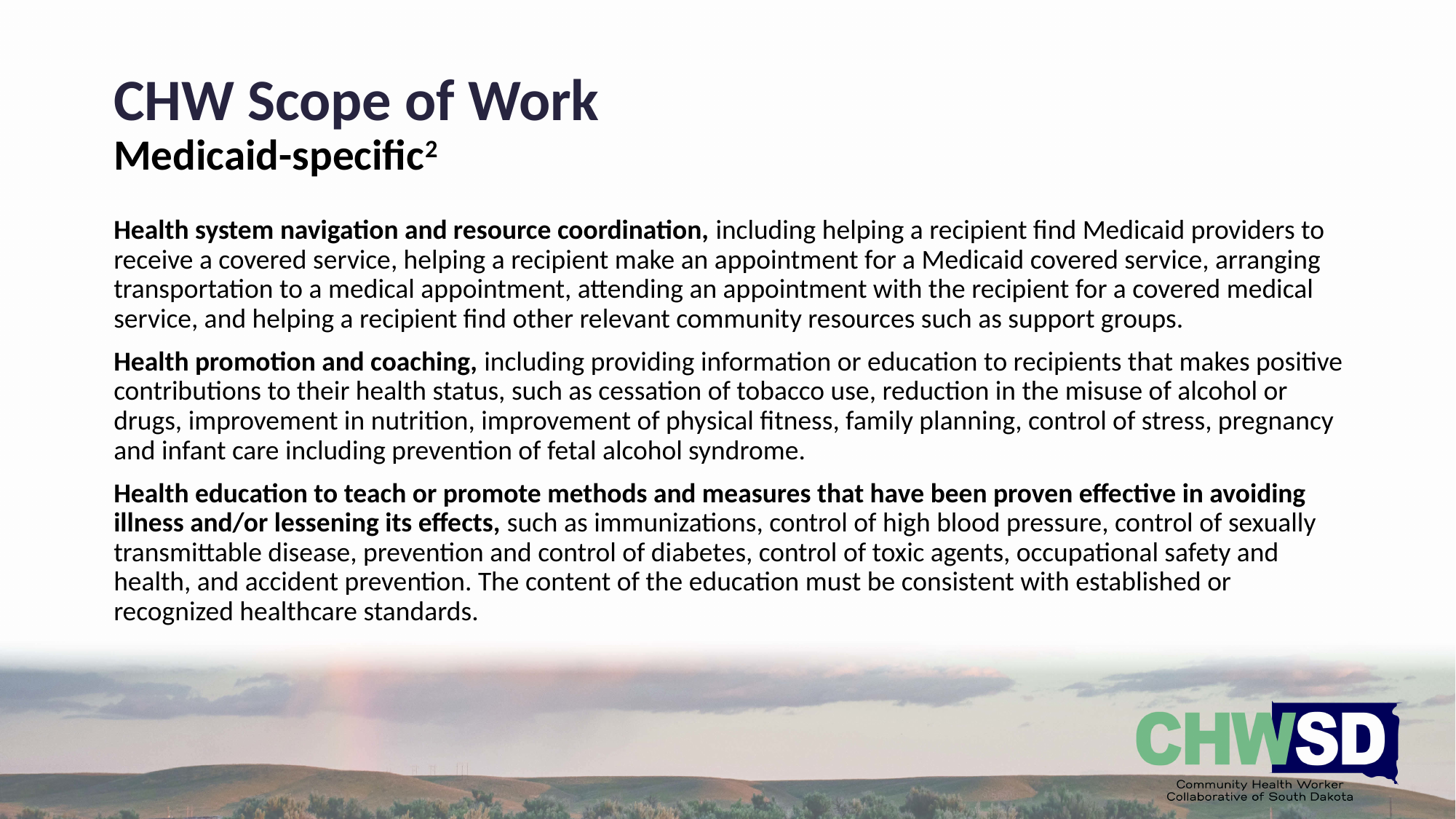

CHW Scope of Work
Medicaid-specific2
Health system navigation and resource coordination, including helping a recipient find Medicaid providers to receive a covered service, helping a recipient make an appointment for a Medicaid covered service, arranging transportation to a medical appointment, attending an appointment with the recipient for a covered medical service, and helping a recipient find other relevant community resources such as support groups.
Health promotion and coaching, including providing information or education to recipients that makes positive contributions to their health status, such as cessation of tobacco use, reduction in the misuse of alcohol or drugs, improvement in nutrition, improvement of physical fitness, family planning, control of stress, pregnancy and infant care including prevention of fetal alcohol syndrome.
Health education to teach or promote methods and measures that have been proven effective in avoiding illness and/or lessening its effects, such as immunizations, control of high blood pressure, control of sexually transmittable disease, prevention and control of diabetes, control of toxic agents, occupational safety and health, and accident prevention. The content of the education must be consistent with established or recognized healthcare standards.